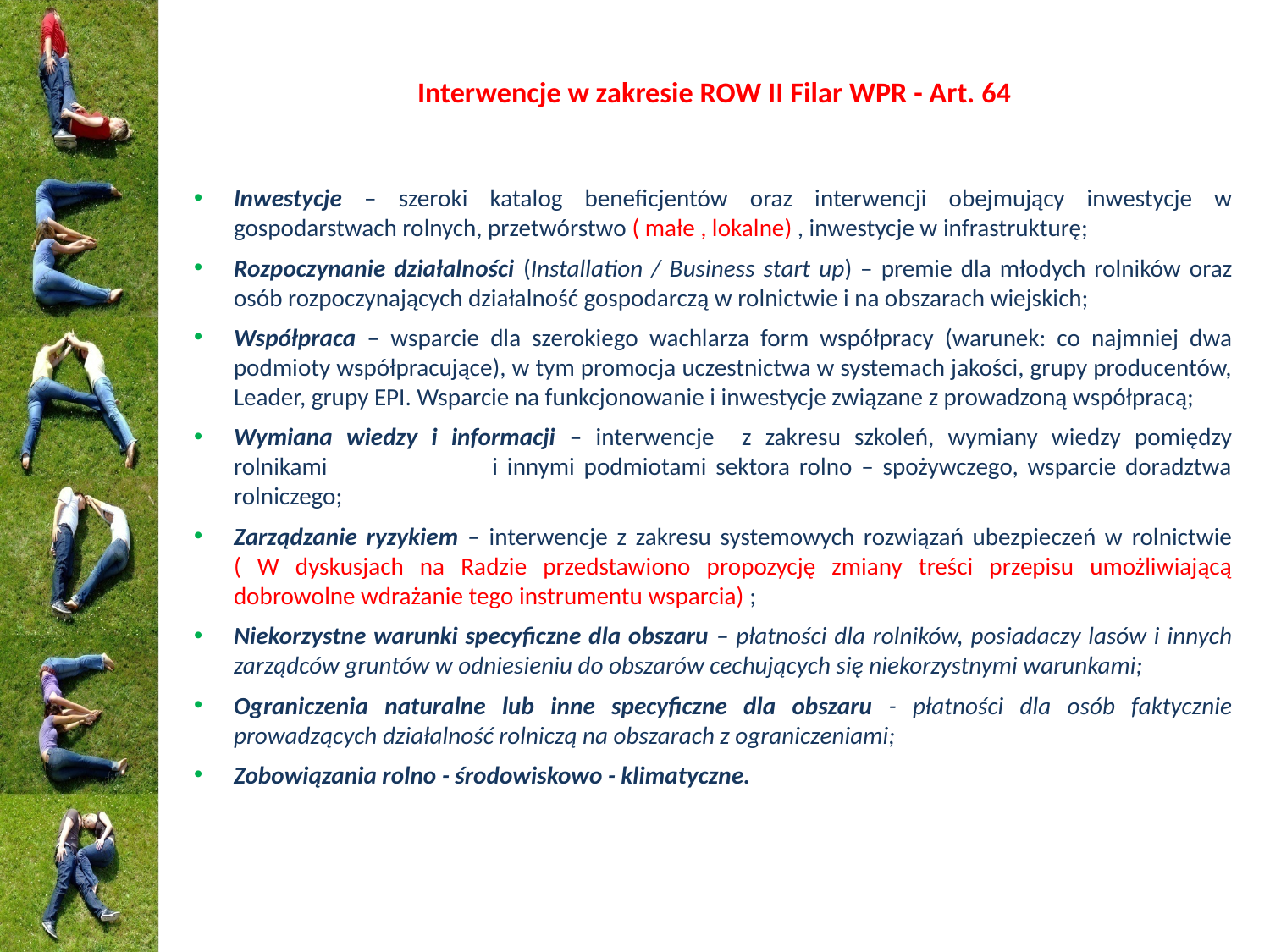

# Interwencje w zakresie ROW II Filar WPR - Art. 64
Inwestycje – szeroki katalog beneficjentów oraz interwencji obejmujący inwestycje w gospodarstwach rolnych, przetwórstwo ( małe , lokalne) , inwestycje w infrastrukturę;
Rozpoczynanie działalności (Installation / Business start up) – premie dla młodych rolników oraz osób rozpoczynających działalność gospodarczą w rolnictwie i na obszarach wiejskich;
Współpraca – wsparcie dla szerokiego wachlarza form współpracy (warunek: co najmniej dwa podmioty współpracujące), w tym promocja uczestnictwa w systemach jakości, grupy producentów, Leader, grupy EPI. Wsparcie na funkcjonowanie i inwestycje związane z prowadzoną współpracą;
Wymiana wiedzy i informacji – interwencje  z zakresu szkoleń, wymiany wiedzy pomiędzy rolnikami                  i innymi podmiotami sektora rolno – spożywczego, wsparcie doradztwa rolniczego;
Zarządzanie ryzykiem – interwencje z zakresu systemowych rozwiązań ubezpieczeń w rolnictwie ( W dyskusjach na Radzie przedstawiono propozycję zmiany treści przepisu umożliwiającą dobrowolne wdrażanie tego instrumentu wsparcia) ;
Niekorzystne warunki specyficzne dla obszaru – płatności dla rolników, posiadaczy lasów i innych zarządców gruntów w odniesieniu do obszarów cechujących się niekorzystnymi warunkami;
Ograniczenia naturalne lub inne specyficzne dla obszaru - płatności dla osób faktycznie prowadzących działalność rolniczą na obszarach z ograniczeniami;
Zobowiązania rolno - środowiskowo - klimatyczne.